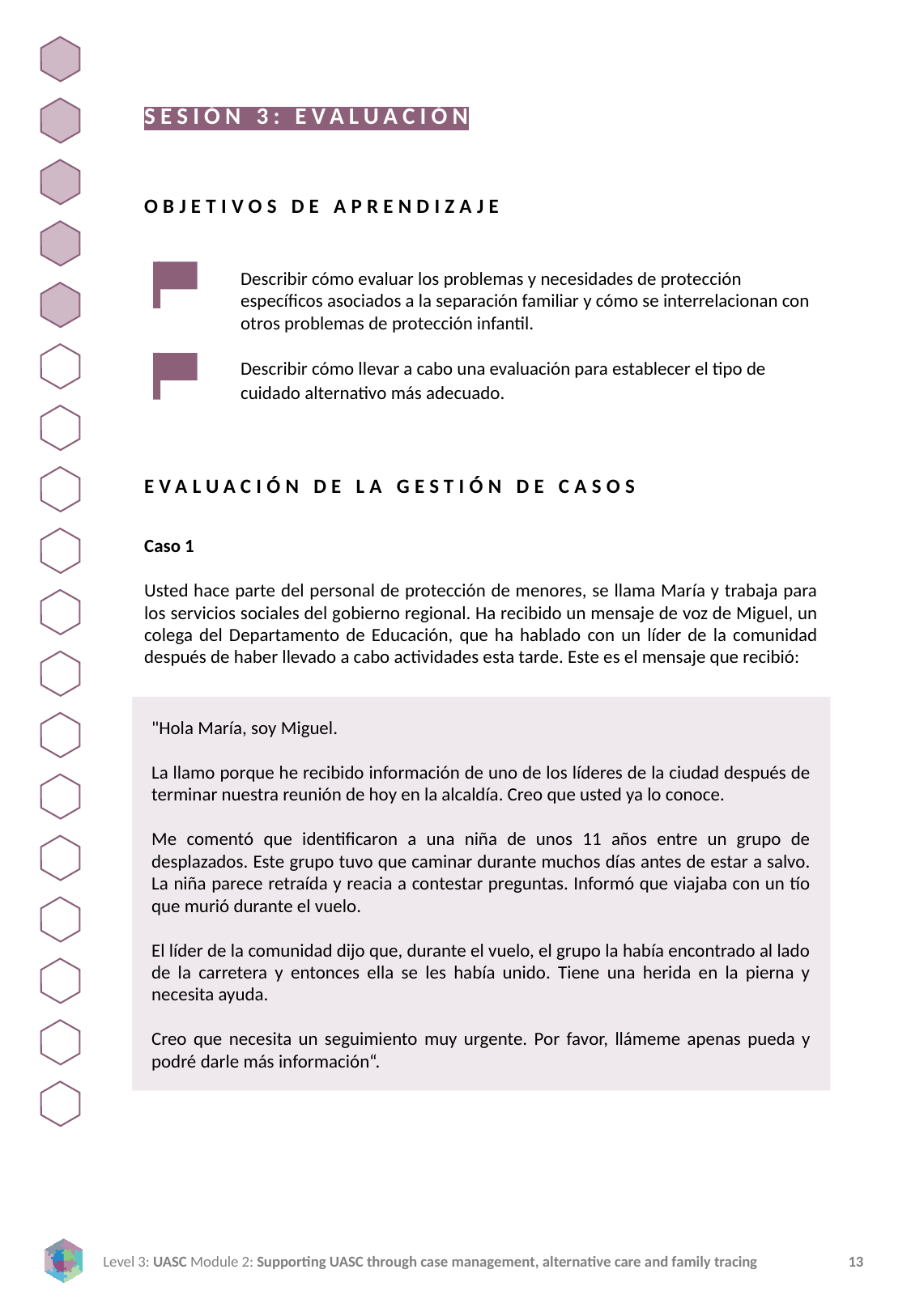

SESIÓN 3: EVALUACIÓN

OBJETIVOS DE APRENDIZAJE

Describir cómo evaluar los problemas y necesidades de protección específicos asociados a la separación familiar y cómo se interrelacionan con otros problemas de protección infantil.

Describir cómo llevar a cabo una evaluación para establecer el tipo de cuidado alternativo más adecuado.

EVALUACIÓN DE LA GESTIÓN DE CASOS

Caso 1

Usted hace parte del personal de protección de menores, se llama María y trabaja para los servicios sociales del gobierno regional. Ha recibido un mensaje de voz de Miguel, un colega del Departamento de Educación, que ha hablado con un líder de la comunidad después de haber llevado a cabo actividades esta tarde. Este es el mensaje que recibió:

"Hola María, soy Miguel.

La llamo porque he recibido información de uno de los líderes de la ciudad después de terminar nuestra reunión de hoy en la alcaldía. Creo que usted ya lo conoce.

Me comentó que identificaron a una niña de unos 11 años entre un grupo de desplazados. Este grupo tuvo que caminar durante muchos días antes de estar a salvo. La niña parece retraída y reacia a contestar preguntas. Informó que viajaba con un tío que murió durante el vuelo.

El líder de la comunidad dijo que, durante el vuelo, el grupo la había encontrado al lado de la carretera y entonces ella se les había unido. Tiene una herida en la pierna y necesita ayuda.

Creo que necesita un seguimiento muy urgente. Por favor, llámeme apenas pueda y podré darle más información“.